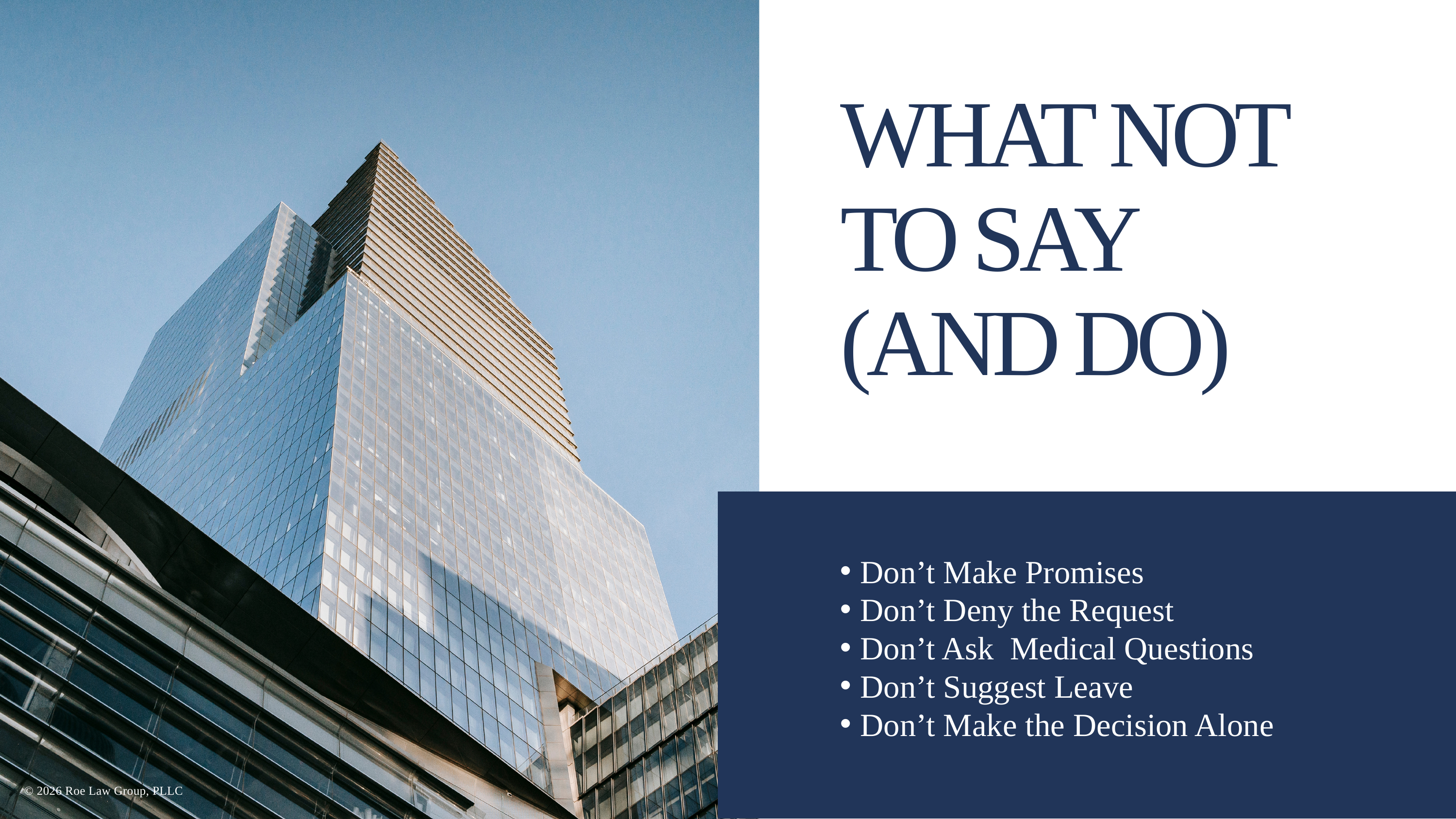

WHAT NOT TO SAY (AND DO)

Don’t Make Promises
Don’t Deny the Request
Don’t Ask  Medical Questions
Don’t Suggest Leave
Don’t Make the Decision Alone

© 2026 Roe Law Group, PLLC